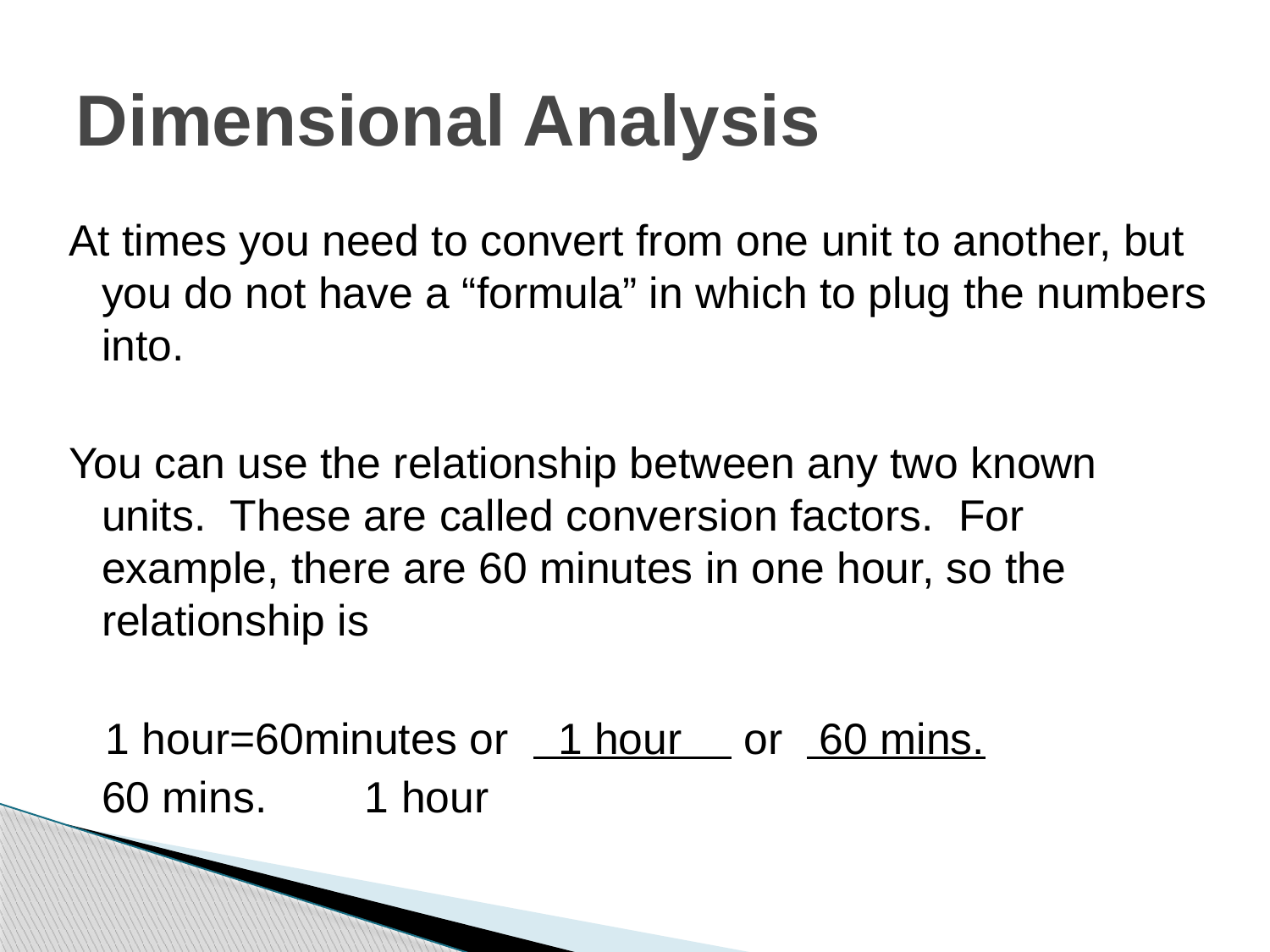

# Dimensional Analysis
At times you need to convert from one unit to another, but you do not have a “formula” in which to plug the numbers into.

You can use the relationship between any two known units.  These are called conversion factors.  For example, there are 60 minutes in one hour, so the relationship is

   1 hour=60minutes or    1 hour     or   60 mins.
						60 mins.        1 hour